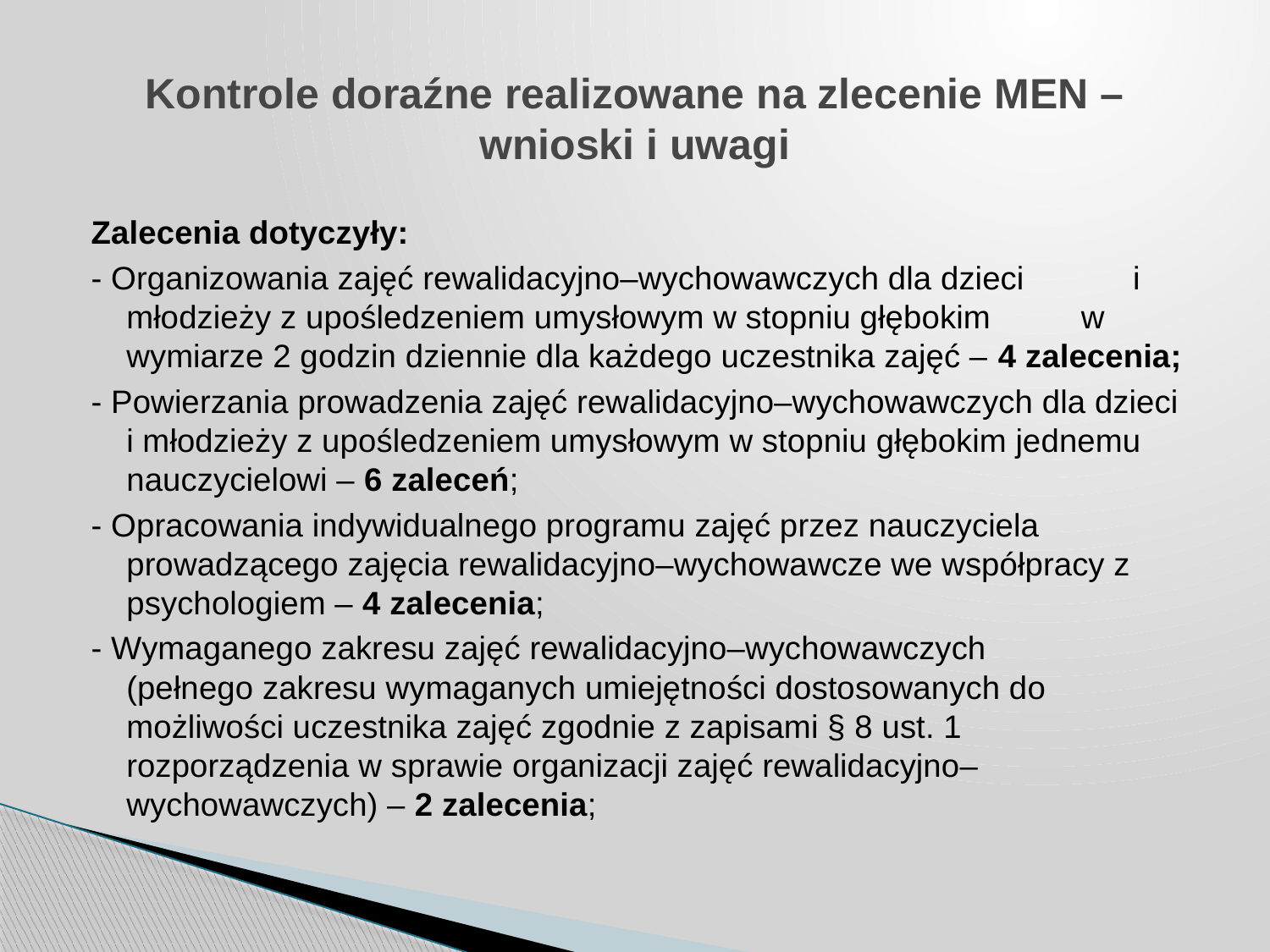

# Kontrole doraźne realizowane na zlecenie MEN – wnioski i uwagi
Zalecenia dotyczyły:
- Organizowania zajęć rewalidacyjno–wychowawczych dla dzieci            i młodzieży z upośledzeniem umysłowym w stopniu głębokim          w wymiarze 2 godzin dziennie dla każdego uczestnika zajęć – 4 zalecenia;
- Powierzania prowadzenia zajęć rewalidacyjno–wychowawczych dla dzieci i młodzieży z upośledzeniem umysłowym w stopniu głębokim jednemu nauczycielowi – 6 zaleceń;
- Opracowania indywidualnego programu zajęć przez nauczyciela prowadzącego zajęcia rewalidacyjno–wychowawcze we współpracy z psychologiem – 4 zalecenia;
- Wymaganego zakresu zajęć rewalidacyjno–wychowawczych              (pełnego zakresu wymaganych umiejętności dostosowanych do możliwości uczestnika zajęć zgodnie z zapisami § 8 ust. 1 rozporządzenia w sprawie organizacji zajęć rewalidacyjno– wychowawczych) – 2 zalecenia;